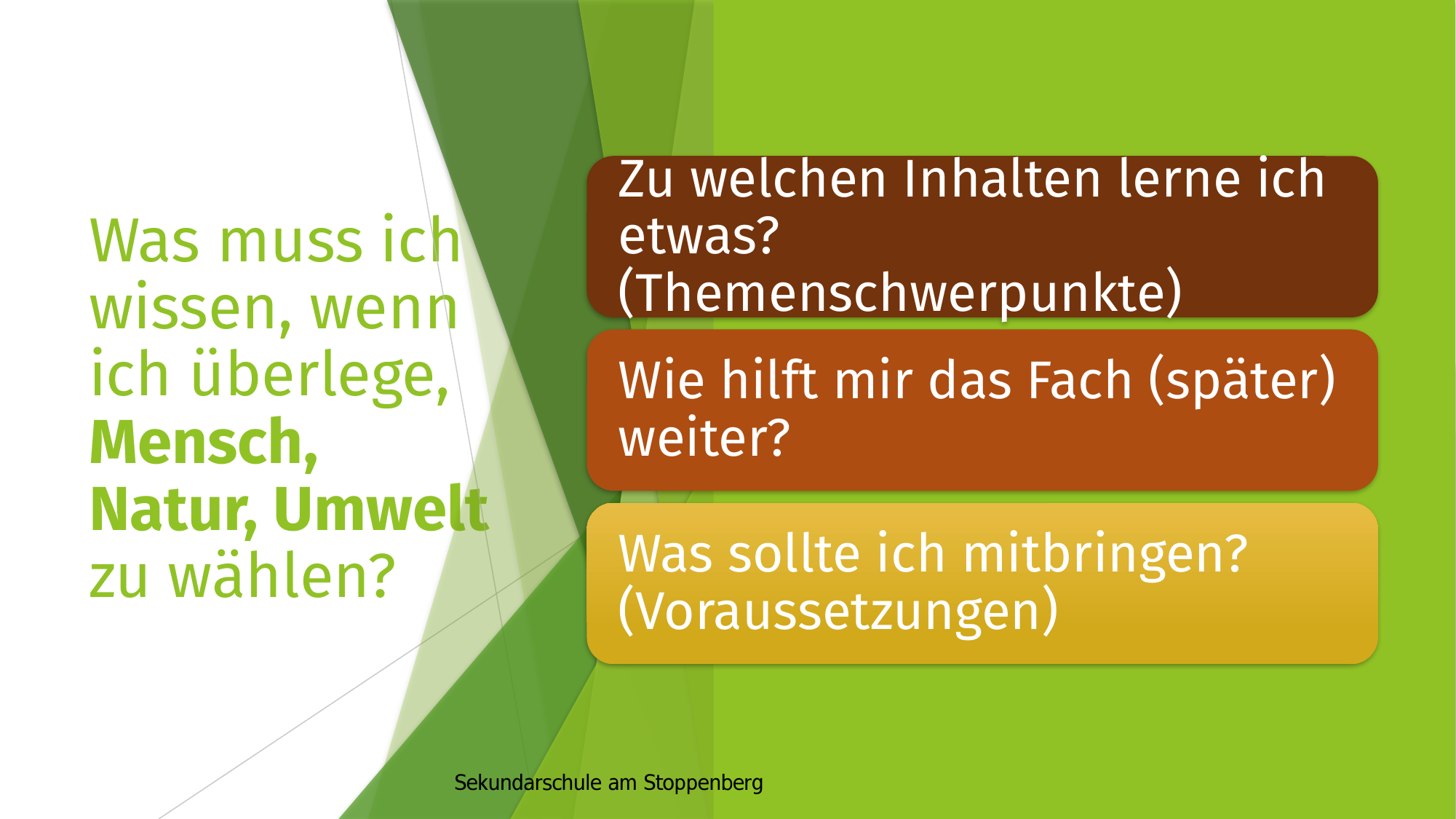

Zu welchen Inhalten lerne ich etwas? (Themenschwerpunkte)
Wie hilft mir das Fach (später) weiter?
Was sollte ich mitbringen? (Voraussetzungen)
# Was muss ich wissen, wenn ich überlege, Mensch, Natur, Umwelt zu wählen?
Sekundarschule am Stoppenberg